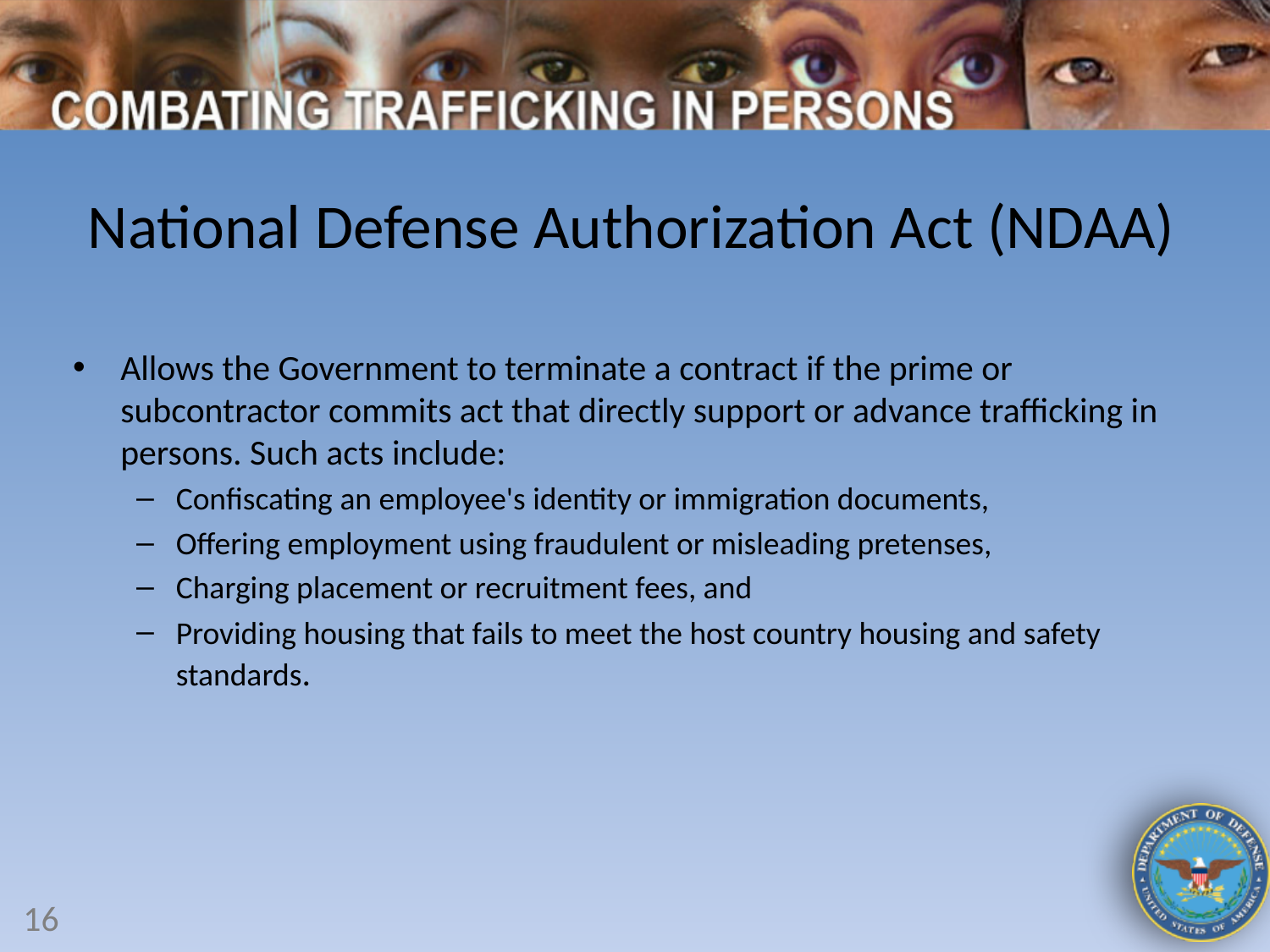

National Defense Authorization Act (NDAA)
Allows the Government to terminate a contract if the prime or subcontractor commits act that directly support or advance trafficking in persons. Such acts include:
Confiscating an employee's identity or immigration documents,
Offering employment using fraudulent or misleading pretenses,
Charging placement or recruitment fees, and
Providing housing that fails to meet the host country housing and safety standards.
16